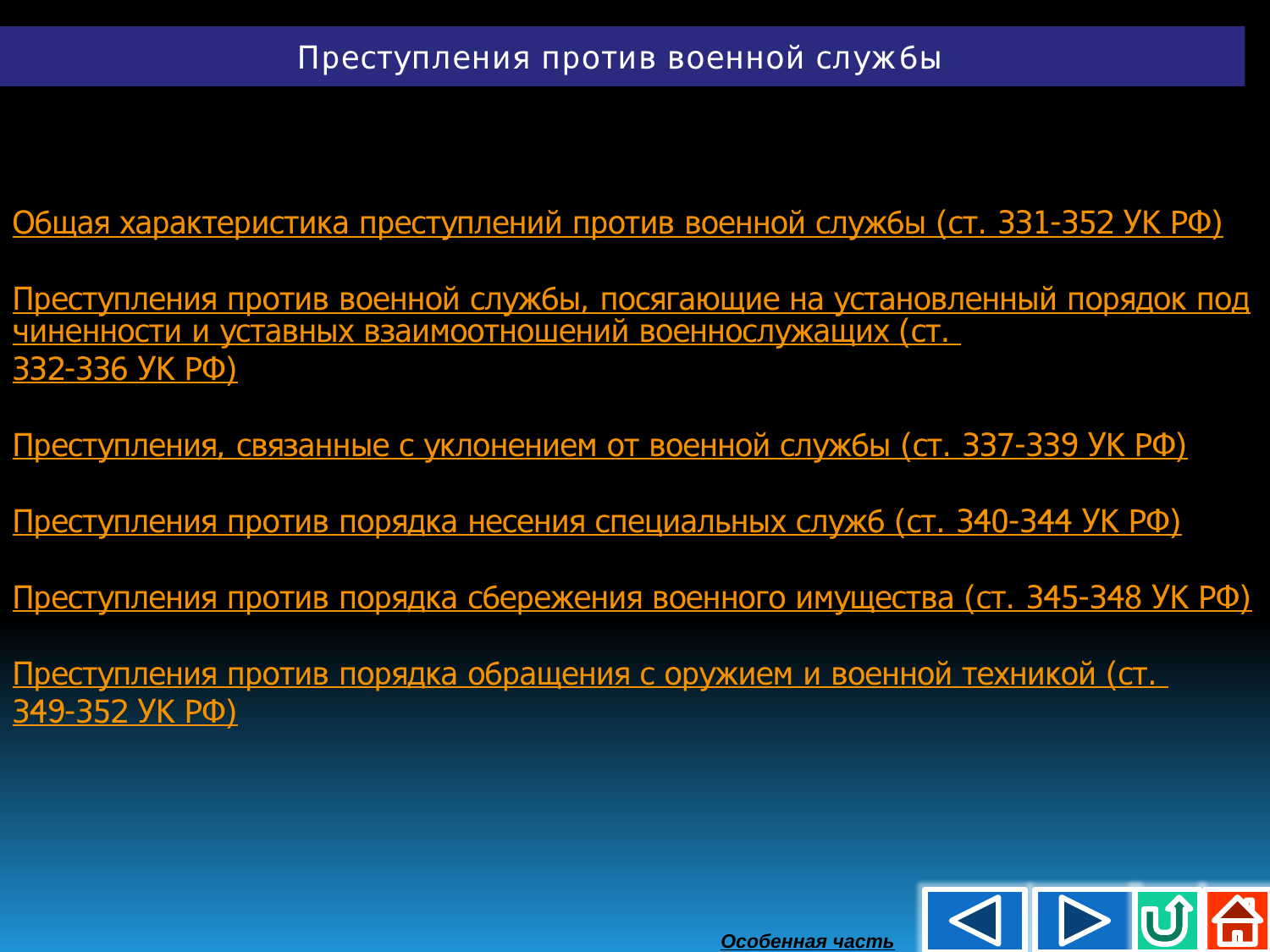

Преступления против военной службы
Общая характеристика преступлений против военной службы (ст. 331-352 УК РФ)

Преступления против военной службы, посягающие на установленный порядок подчиненности и уставных взаимоотношений военнослужащих (ст. 332-336 УК РФ)

Преступления, связанные с уклонением от военной службы (ст. 337-339 УК РФ)

Преступления против порядка несения специальных служб (ст. 340-344 УК РФ)

Преступления против порядка сбережения военного имущества (ст. 345-348 УК РФ)

Преступления против порядка обращения с оружием и военной техникой (ст. 349-352 УК РФ)

Особенная часть